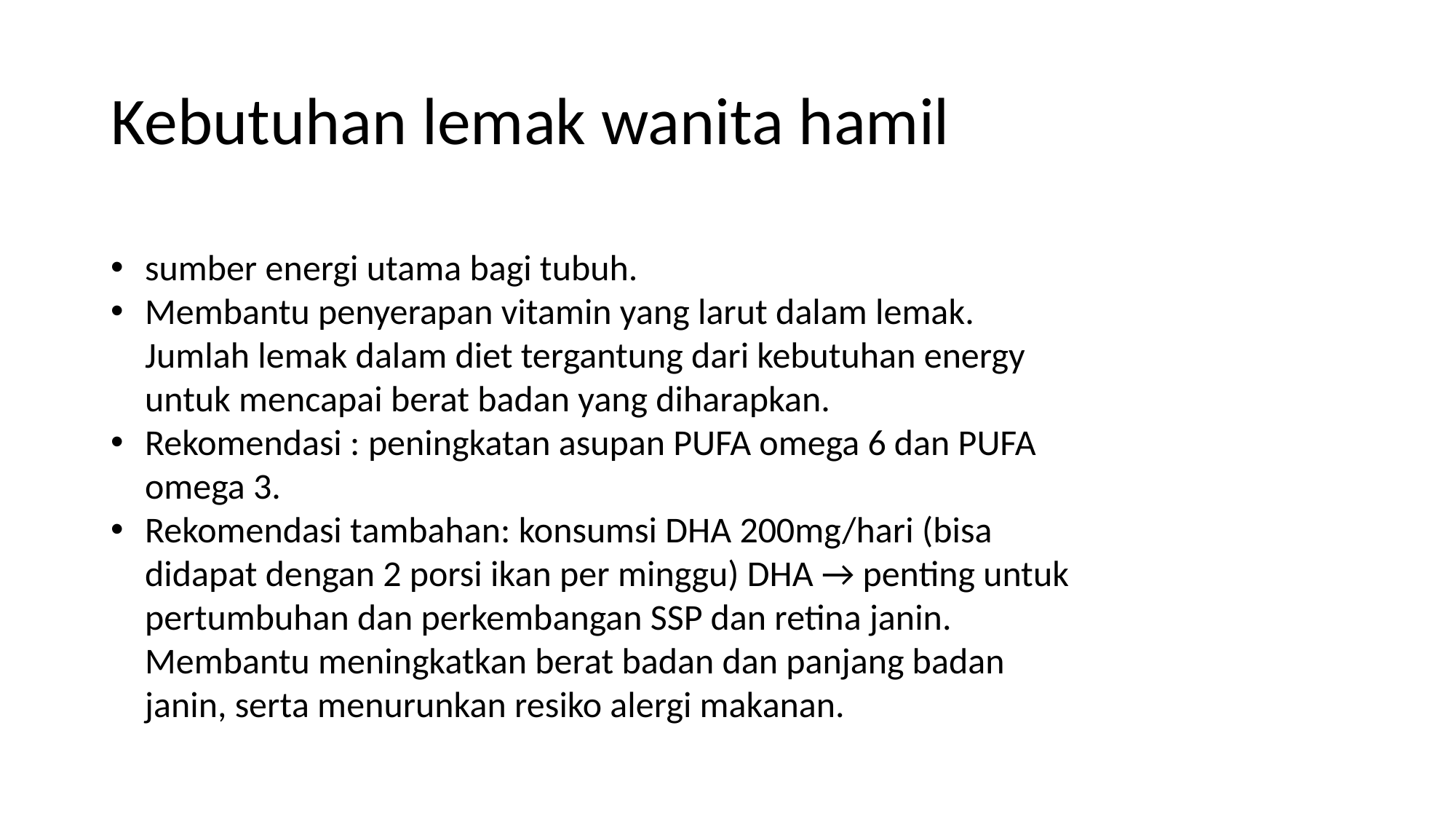

# Kebutuhan lemak wanita hamil
sumber energi utama bagi tubuh.
Membantu penyerapan vitamin yang larut dalam lemak. Jumlah lemak dalam diet tergantung dari kebutuhan energy untuk mencapai berat badan yang diharapkan.
Rekomendasi : peningkatan asupan PUFA omega 6 dan PUFA omega 3.
Rekomendasi tambahan: konsumsi DHA 200mg/hari (bisa didapat dengan 2 porsi ikan per minggu) DHA → penting untuk pertumbuhan dan perkembangan SSP dan retina janin. Membantu meningkatkan berat badan dan panjang badan janin, serta menurunkan resiko alergi makanan.